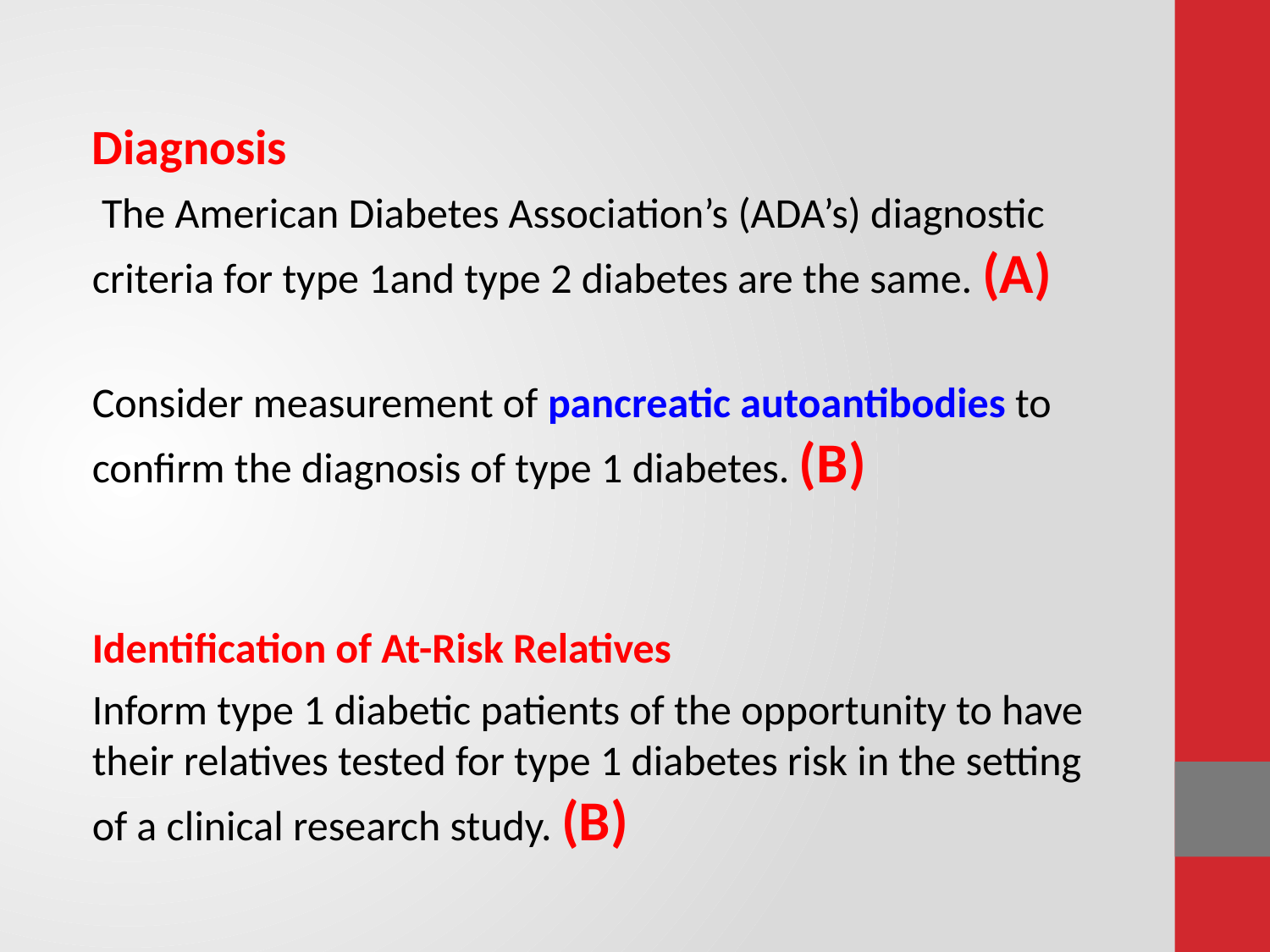

#

Diagnosis
 The American Diabetes Association’s (ADA’s) diagnostic criteria for type 1and type 2 diabetes are the same. (A)

Consider measurement of pancreatic autoantibodies to conﬁrm the diagnosis of type 1 diabetes. (B)

Identiﬁcation of At-Risk Relatives
Inform type 1 diabetic patients of the opportunity to have their relatives tested for type 1 diabetes risk in the setting of a clinical research study. (B)